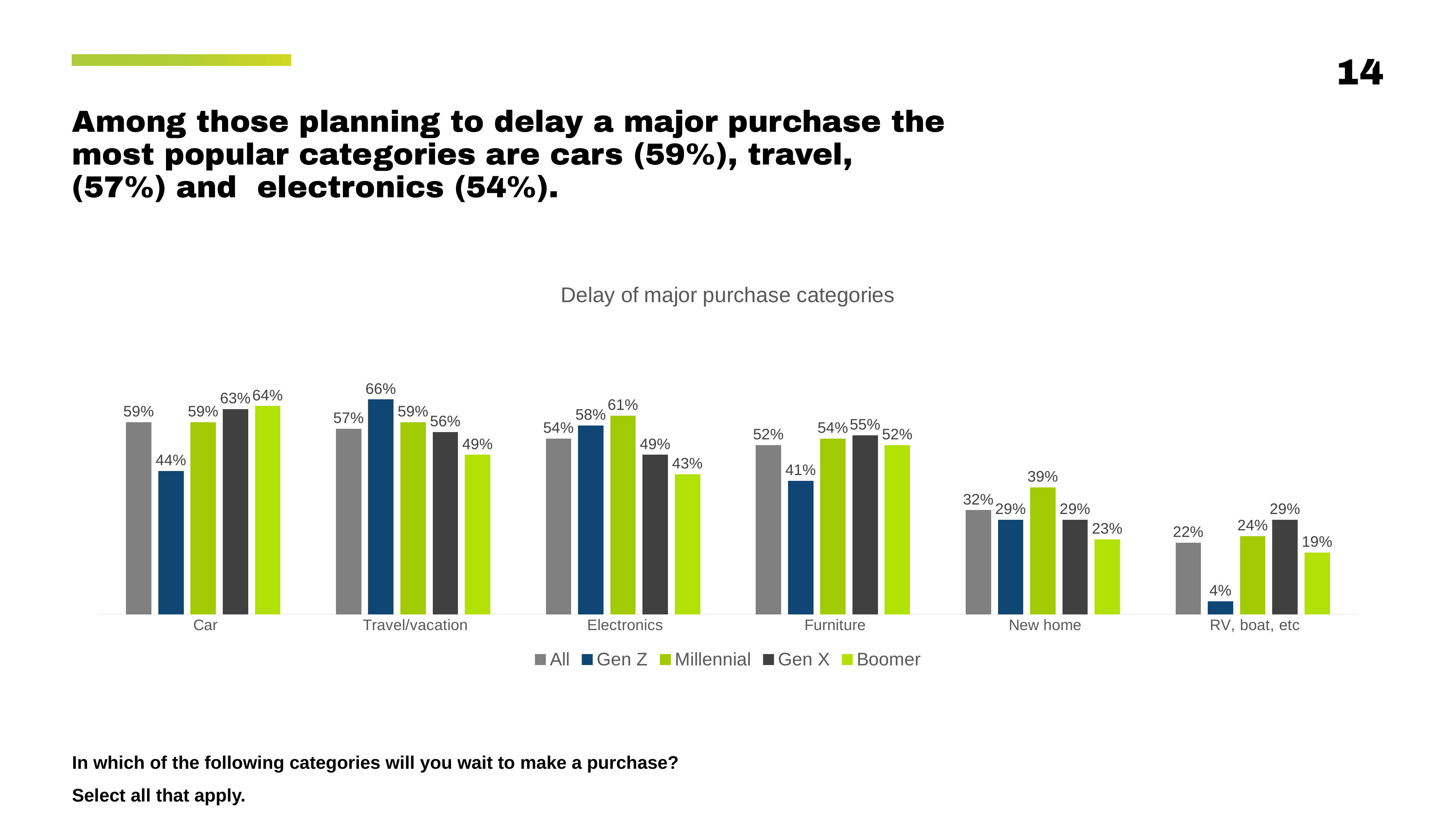

14
Among those planning to delay a major purchase the most popular categories are cars (59%), travel, (57%) and  electronics (54%).

### Chart: Delay of major purchase categories

| Category | All | Gen Z | Millennial | Gen X | Boomer |
|---|---|---|---|---|---|
|  Car | 0.59 | 0.44 | 0.59 | 0.63 | 0.64 |
|  Travel/vacation | 0.57 | 0.66 | 0.59 | 0.56 | 0.49 |
|  Electronics | 0.54 | 0.58 | 0.61 | 0.49 | 0.43 |
|  Furniture | 0.52 | 0.41 | 0.54 | 0.55 | 0.52 |
|  New home | 0.32 | 0.29 | 0.39 | 0.29 | 0.23 |
|  RV, boat, etc | 0.22 | 0.04 | 0.24 | 0.29 | 0.19 |
In which of the following categories will you wait to make a purchase? Select all that apply.